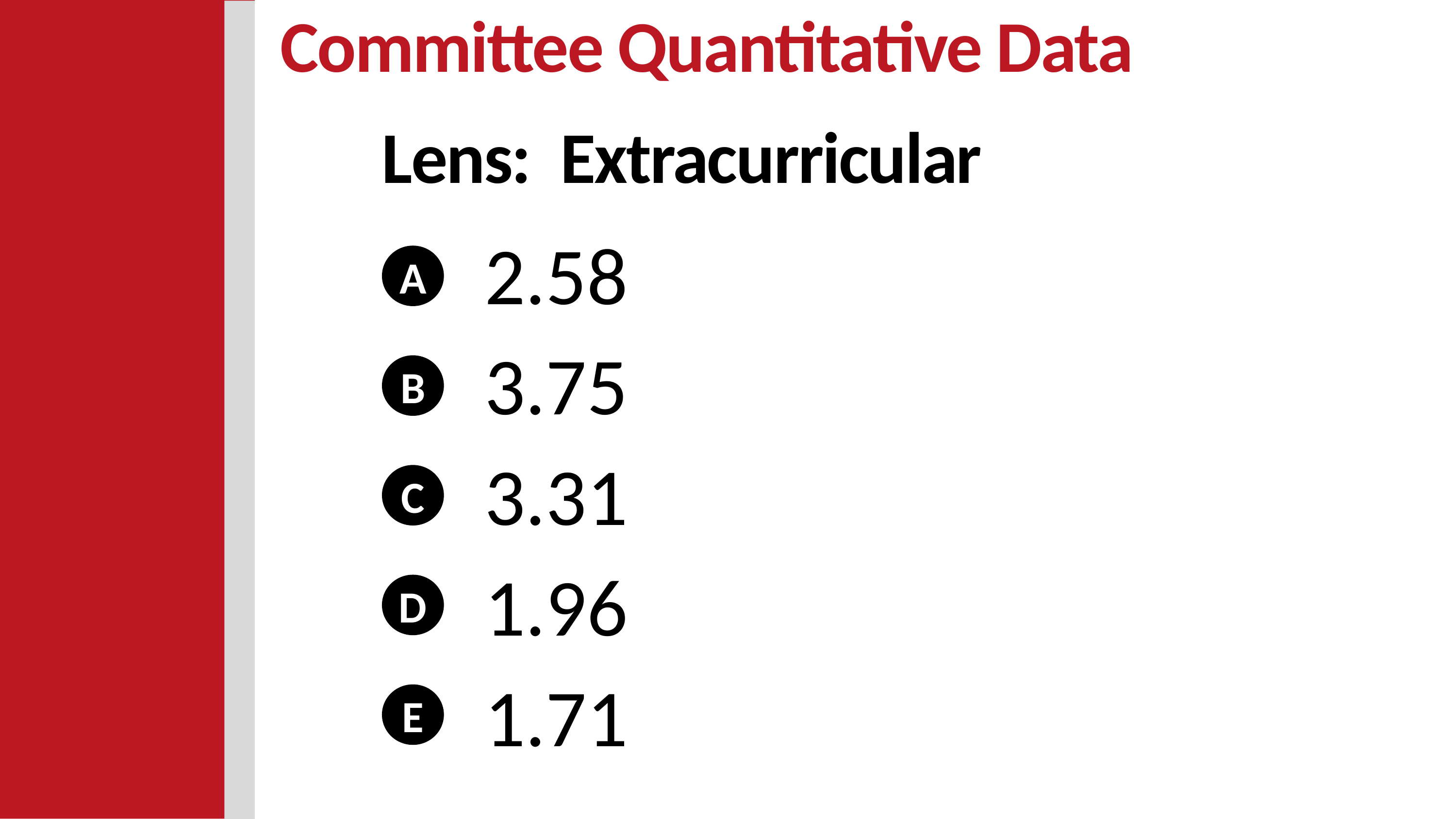

Committee Quantitative Data
Lens:  Extracurricular
2.58
A
3.75
B
3.31
C
1.96
D
1.71
E